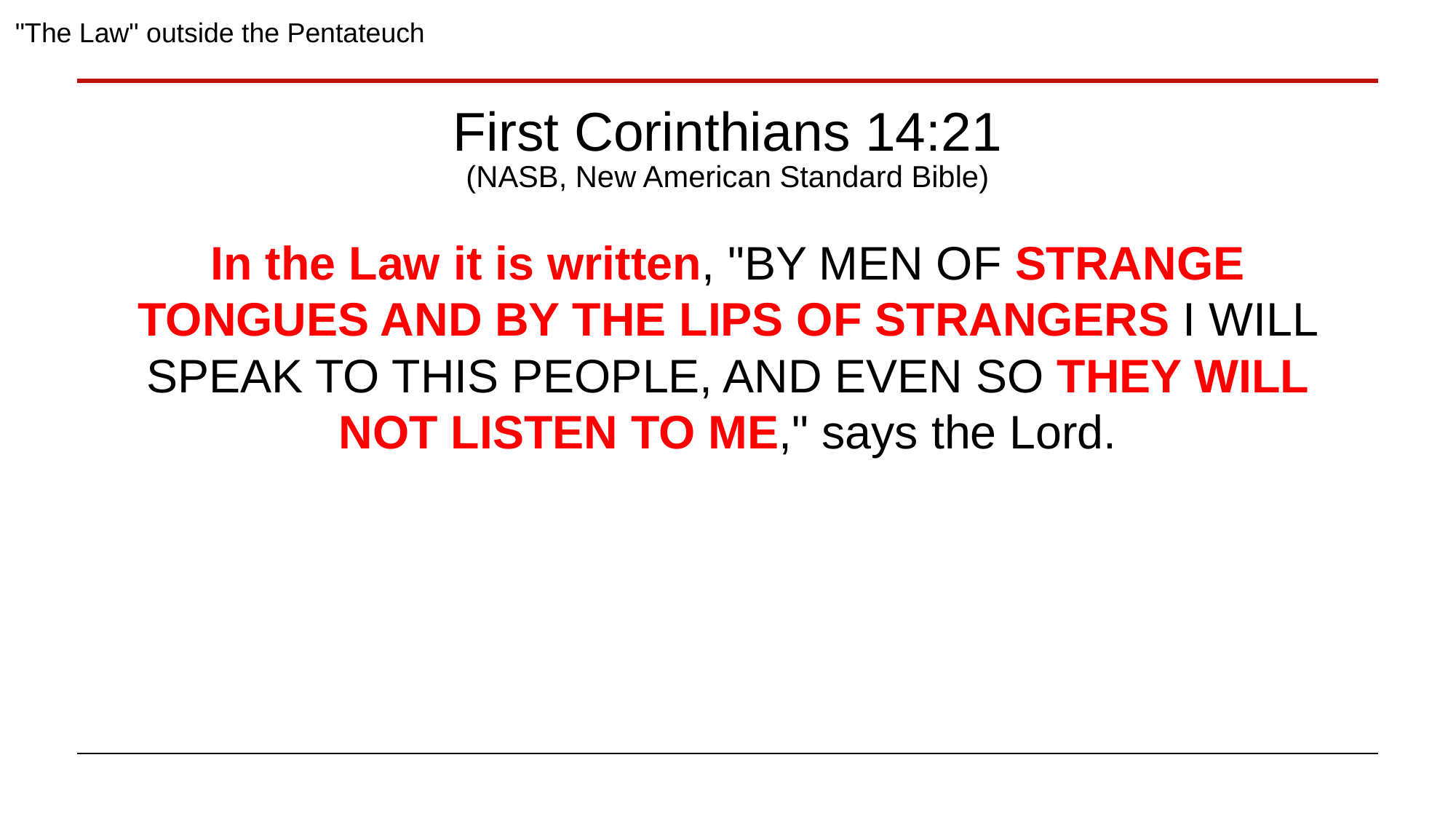

"The Law" outside the Pentateuch
First Corinthians 14:21
(NASB, New American Standard Bible)
In the Law it is written, "BY MEN OF STRANGE TONGUES AND BY THE LIPS OF STRANGERS I WILL SPEAK TO THIS PEOPLE, AND EVEN SO THEY WILL NOT LISTEN TO ME," says the Lord.